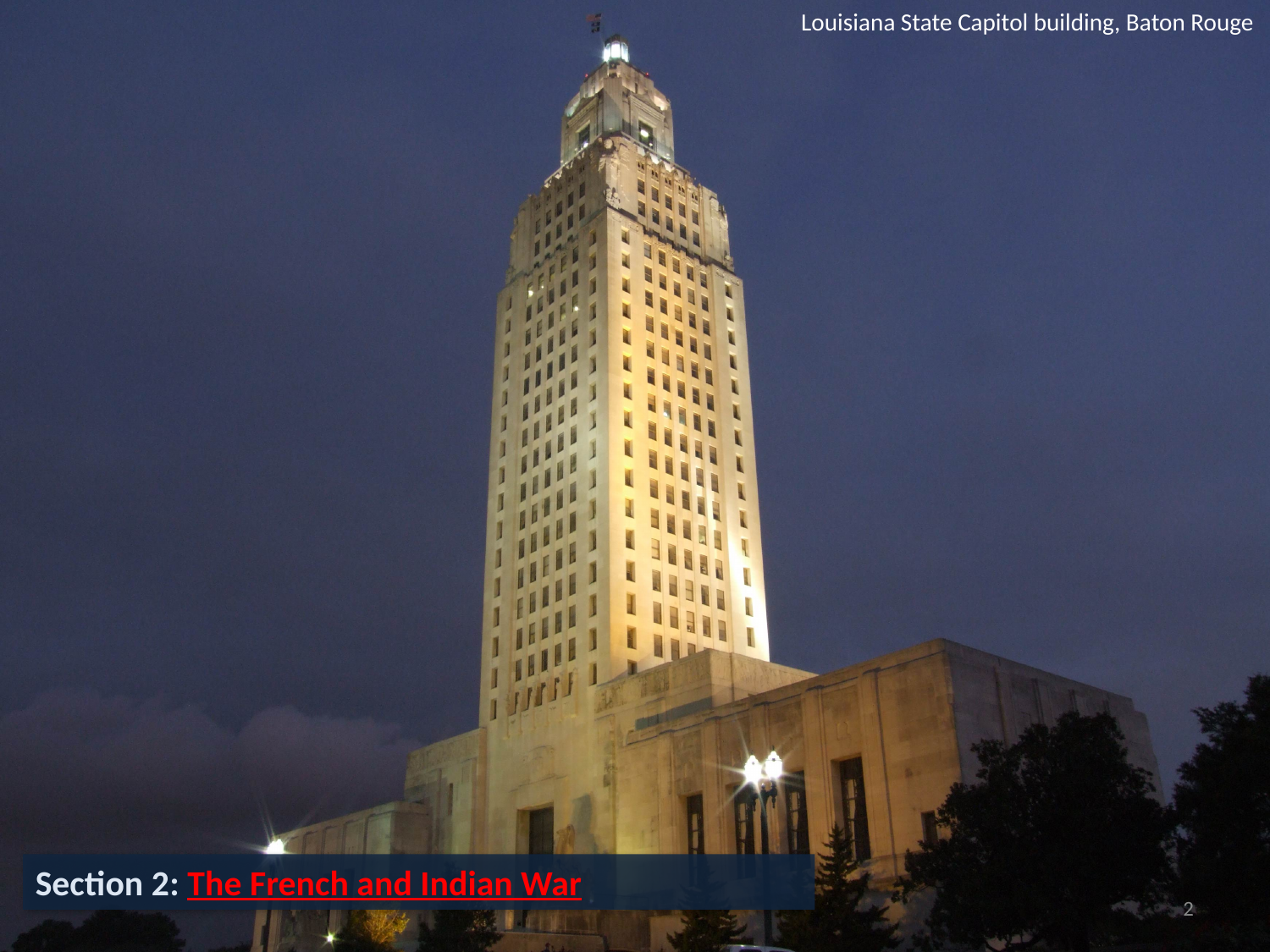

Louisiana State Capitol building, Baton Rouge

Section 2: The French and Indian War
2